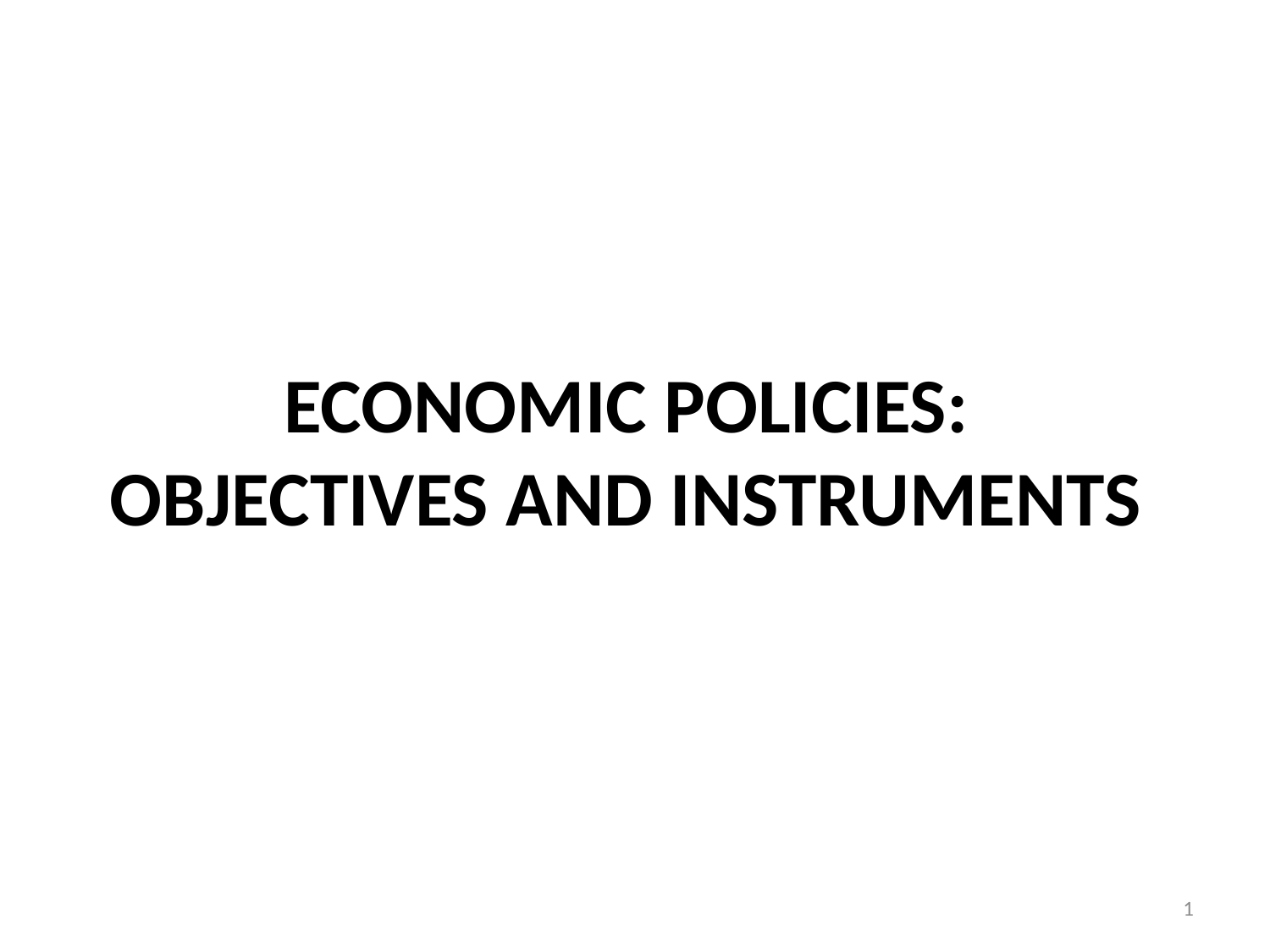

# ECONOMIC POLICIES: OBJECTIVES AND INSTRUMENTS
1